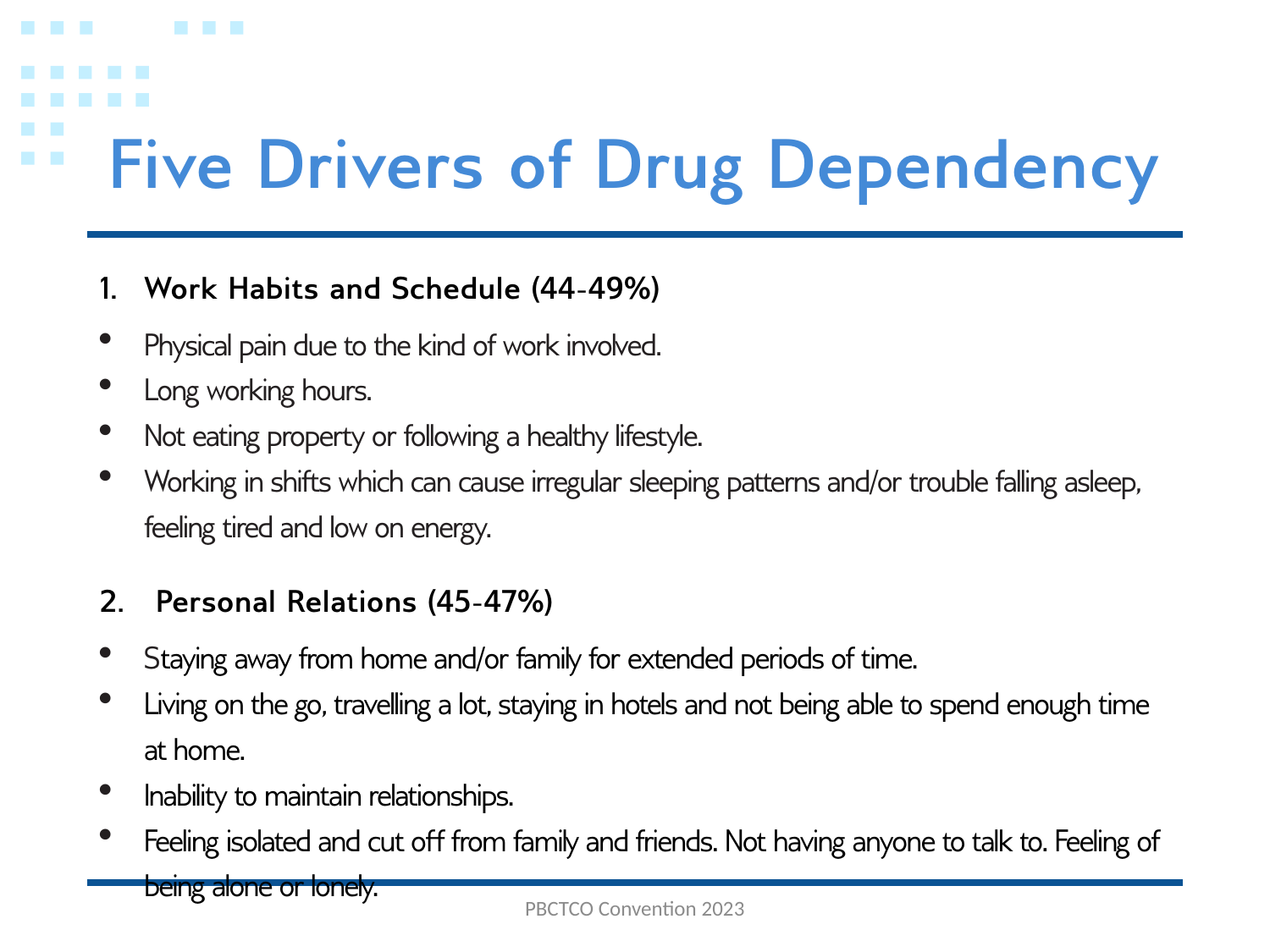

# Five Drivers of Drug Dependency
Work Habits and Schedule (44-49%)
Physical pain due to the kind of work involved.
Long working hours.
Not eating property or following a healthy lifestyle.
Working in shifts which can cause irregular sleeping patterns and/or trouble falling asleep, feeling tired and low on energy.

2.   Personal Relations (45-47%)
Staying away from home and/or family for extended periods of time.
Living on the go, travelling a lot, staying in hotels and not being able to spend enough time at home.
Inability to maintain relationships.
Feeling isolated and cut off from family and friends. Not having anyone to talk to. Feeling of being alone or lonely.

PBCTCO Convention 2023